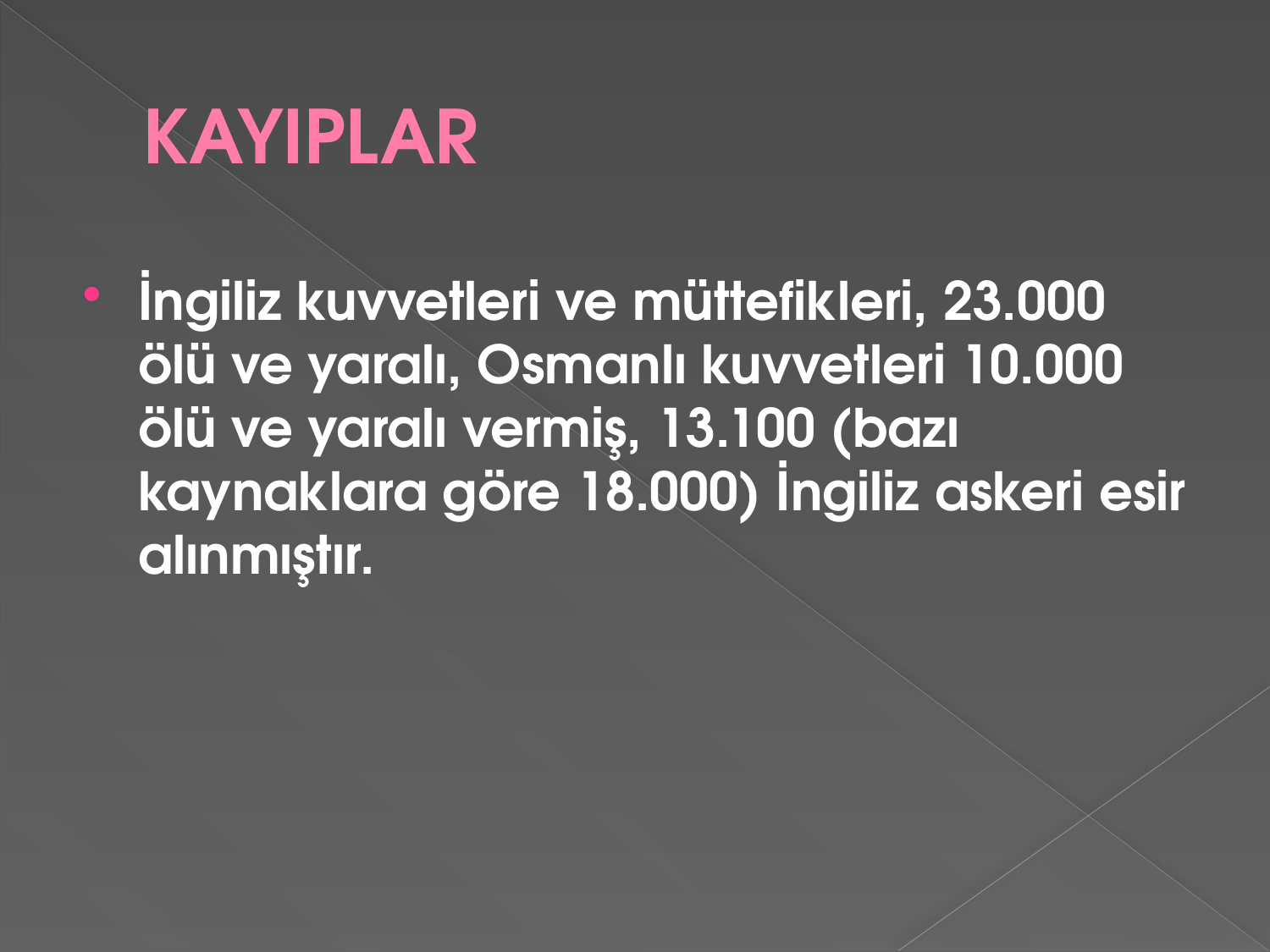

# KAYIPLAR
İngiliz kuvvetleri ve müttefikleri, 23.000 ölü ve yaralı, Osmanlı kuvvetleri 10.000 ölü ve yaralı vermiş, 13.100 (bazı kaynaklara göre 18.000) İngiliz askeri esir alınmıştır.